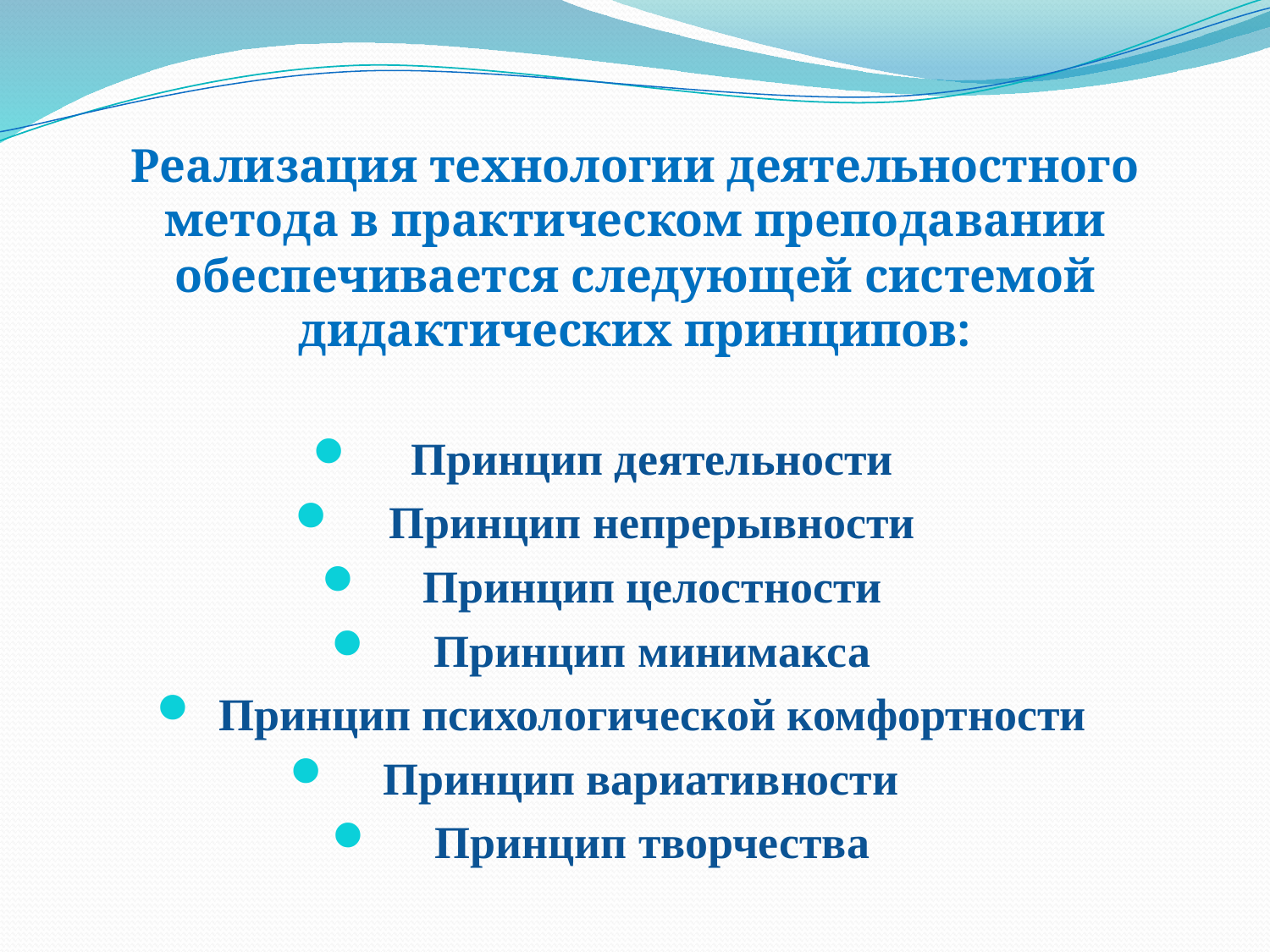

Реализация технологии деятельностного метода в практическом преподавании обеспечивается следующей системой дидактических принципов:

Принцип деятельности
Принцип непрерывности
Принцип целостности
Принцип минимакса
Принцип психологической комфортности
Принцип вариативности
Принцип творчества